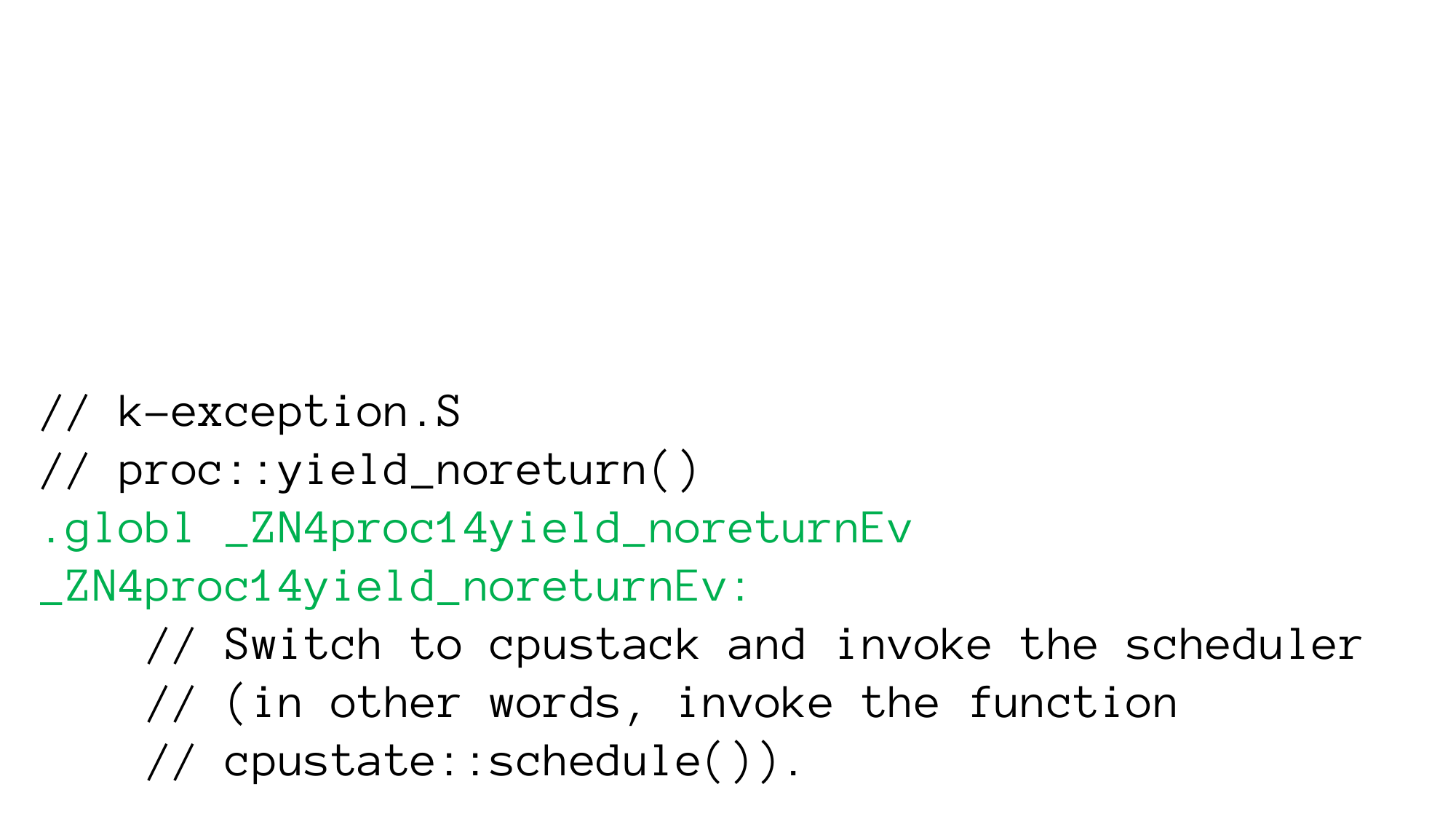

// k-exception.S
// proc::yield_noreturn()
.globl _ZN4proc14yield_noreturnEv
_ZN4proc14yield_noreturnEv:
    // Switch to cpustack and invoke the scheduler
    // (in other words, invoke the function
    // cpustate::schedule()).

    // Recall that %gs.base points to the
    // cpustate for this cpu.
    movq %gs:(0), %rdi  //%rdi will be the
					    //`this` pointer for
                        //cpustate::schedule()!
    leaq CPUSTACK_SIZE(%rdi), %rsp //cpustack is at
                        //the top of the allocated
                        //space for cpustate
    jmp _ZN8cpustate8scheduleEv